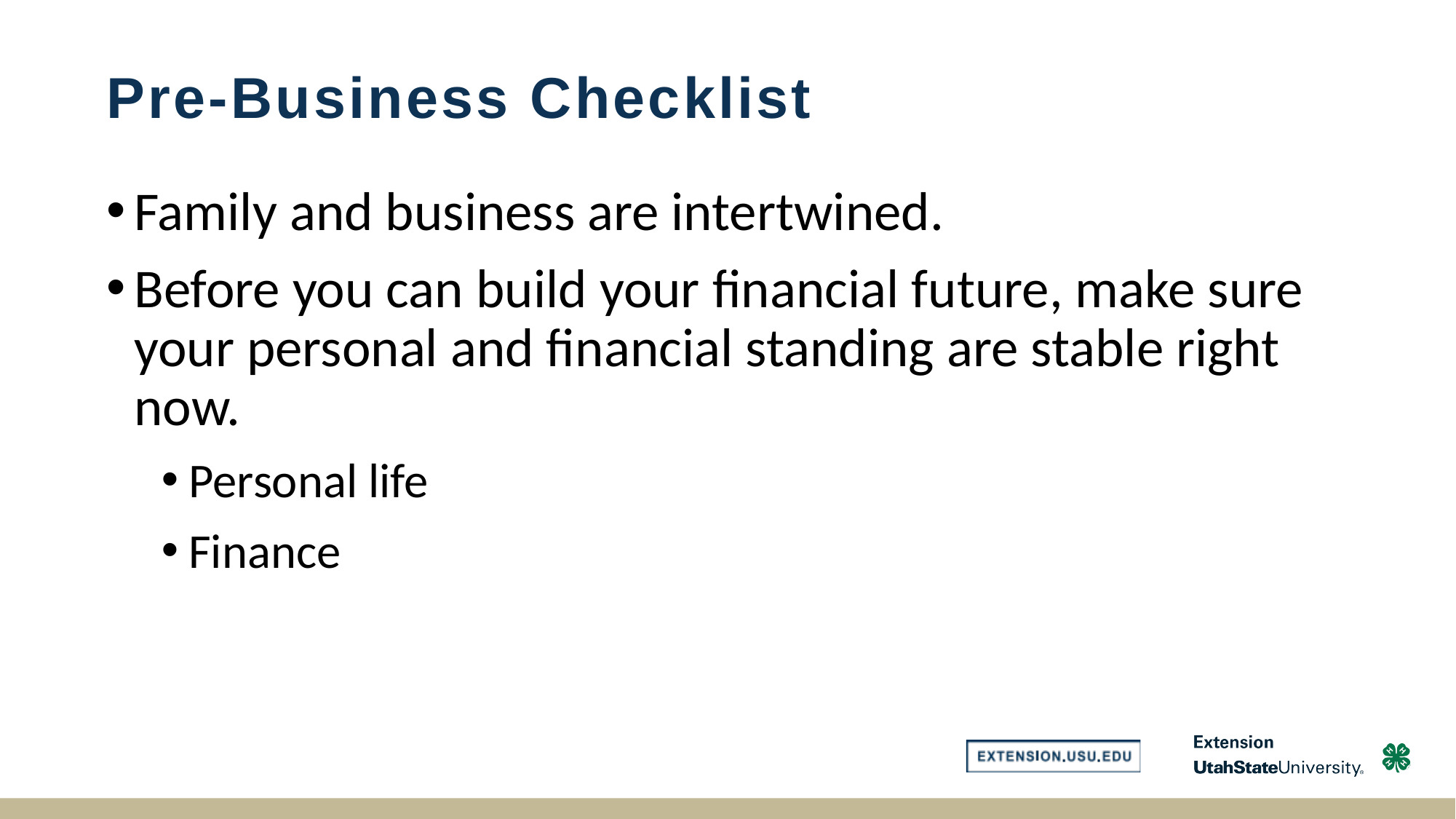

# Pre-Business Checklist
Family and business are intertwined.
Before you can build your financial future, make sure your personal and financial standing are stable right now.
Personal life
Finance